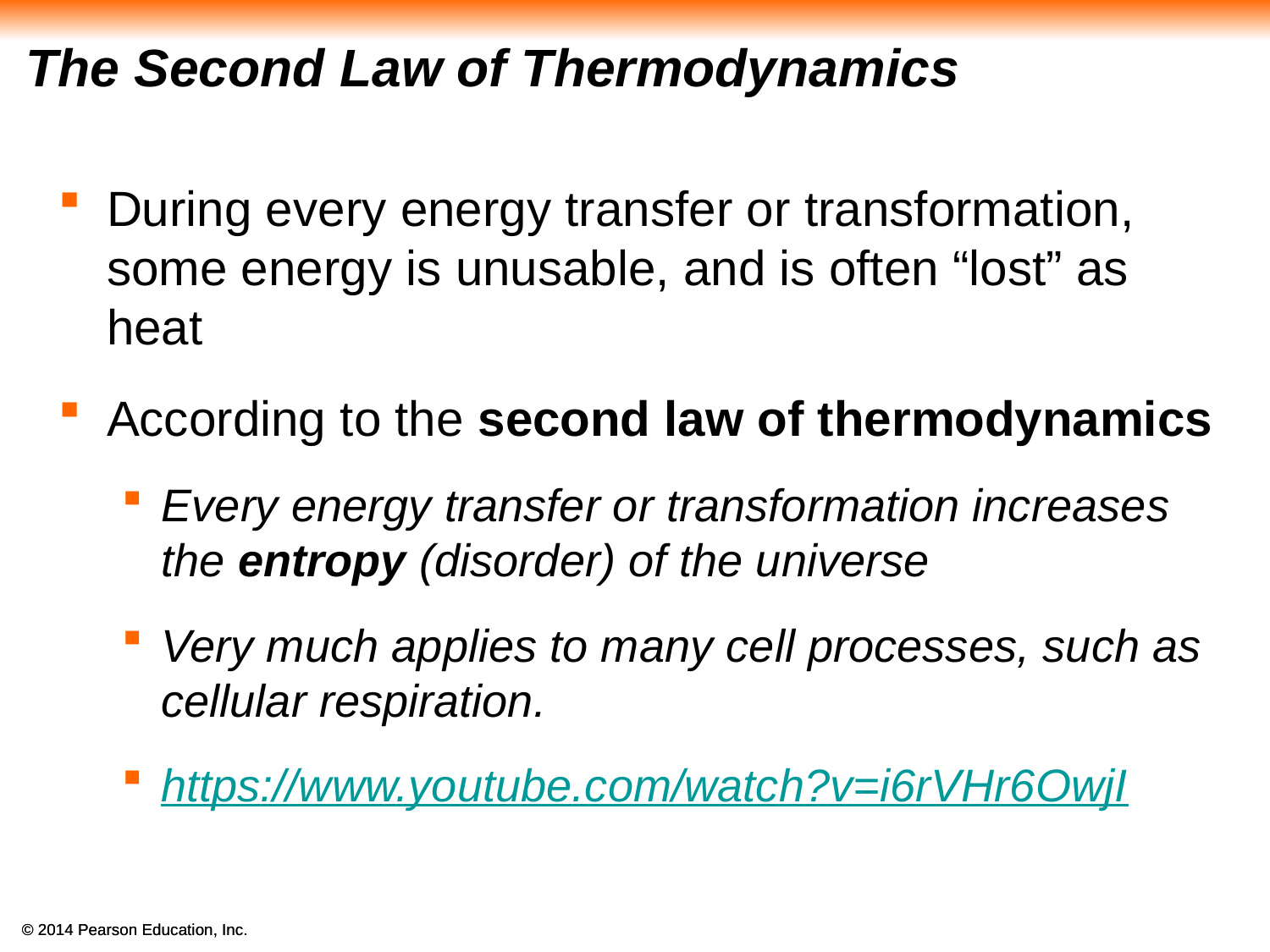

# The Second Law of Thermodynamics
During every energy transfer or transformation, some energy is unusable, and is often “lost” as heat
According to the second law of thermodynamics
Every energy transfer or transformation increases the entropy (disorder) of the universe
Very much applies to many cell processes, such as cellular respiration.
https://www.youtube.com/watch?v=i6rVHr6OwjI